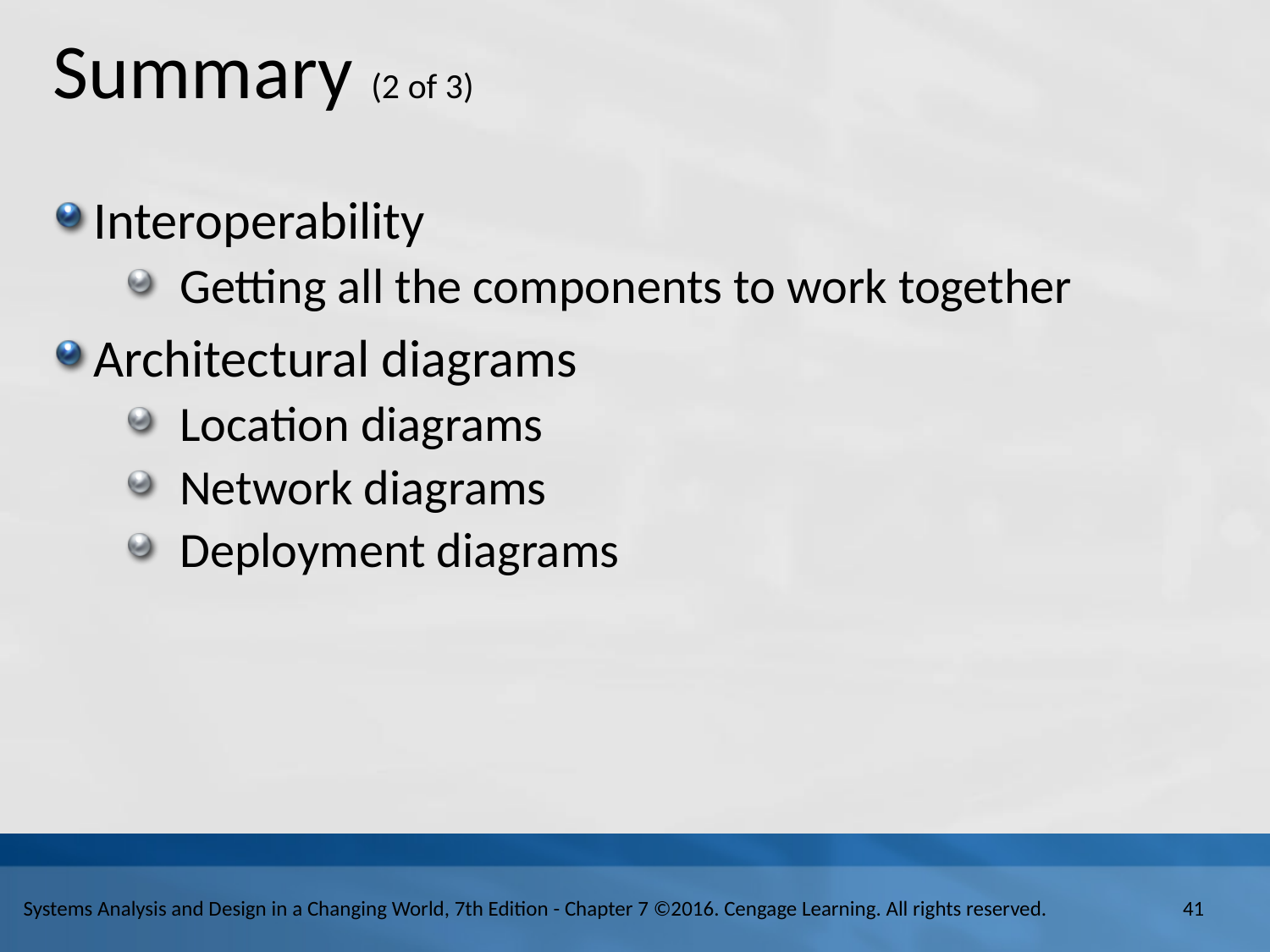

# Summary (2 of 3)
Interoperability
Getting all the components to work together
Architectural diagrams
Location diagrams
Network diagrams
Deployment diagrams
41
Systems Analysis and Design in a Changing World, 7th Edition - Chapter 7 ©2016. Cengage Learning. All rights reserved.